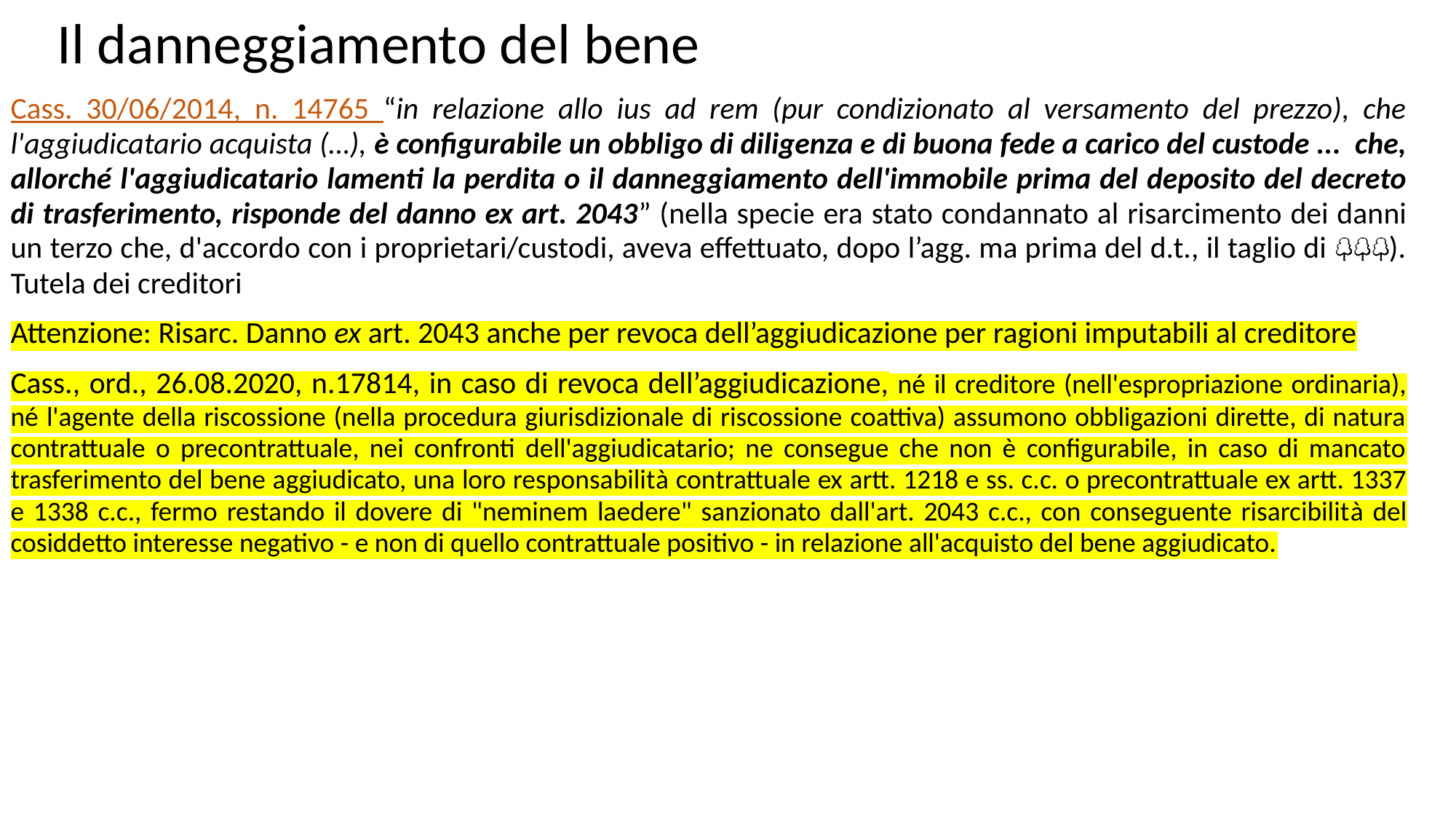

# Il danneggiamento del bene
| Cass. 30/06/2014, n. 14765 “in relazione allo ius ad rem (pur condizionato al versamento del prezzo), che l'aggiudicatario acquista (…), è configurabile un obbligo di diligenza e di buona fede a carico del custode ... che, allorché l'aggiudicatario lamenti la perdita o il danneggiamento dell'immobile prima del deposito del decreto di trasferimento, risponde del danno ex art. 2043” (nella specie era stato condannato al risarcimento dei danni un terzo che, d'accordo con i proprietari/custodi, aveva effettuato, dopo l’agg. ma prima del d.t., il taglio di 🌳🌳🌳). Tutela dei creditori Attenzione: Risarc. Danno ex art. 2043 anche per revoca dell’aggiudicazione per ragioni imputabili al creditore Cass., ord., 26.08.2020, n.17814, in caso di revoca dell’aggiudicazione, né il creditore (nell'espropriazione ordinaria), né l'agente della riscossione (nella procedura giurisdizionale di riscossione coattiva) assumono obbligazioni dirette, di natura contrattuale o precontrattuale, nei confronti dell'aggiudicatario; ne consegue che non è configurabile, in caso di mancato trasferimento del bene aggiudicato, una loro responsabilità contrattuale ex artt. 1218 e ss. c.c. o precontrattuale ex artt. 1337 e 1338 c.c., fermo restando il dovere di "neminem laedere" sanzionato dall'art. 2043 c.c., con conseguente risarcibilità del cosiddetto interesse negativo - e non di quello contrattuale positivo - in relazione all'acquisto del bene aggiudicato. |
| --- |